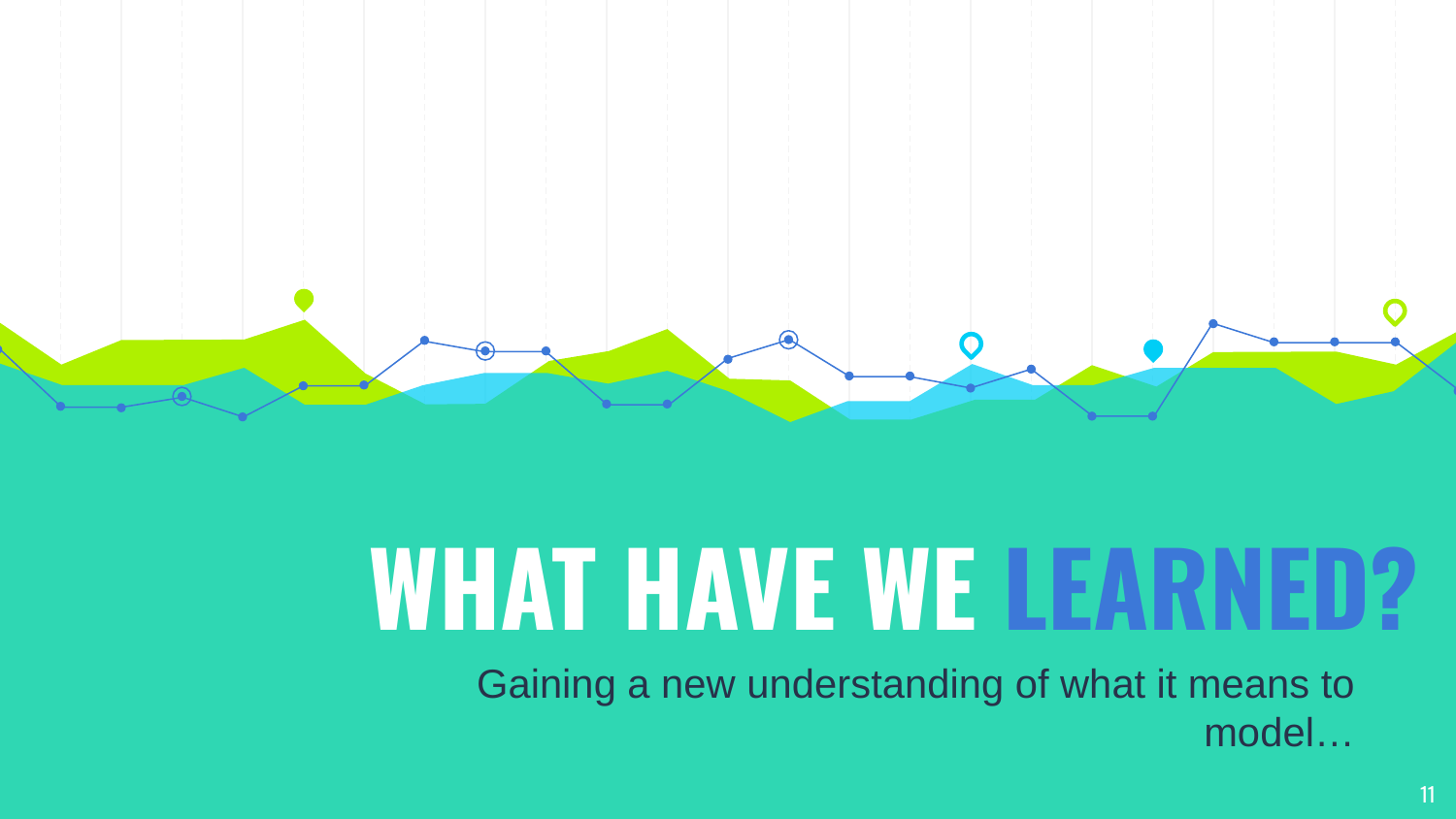

# WHAT HAVE WE LEARNED?
Gaining a new understanding of what it means to model…
11